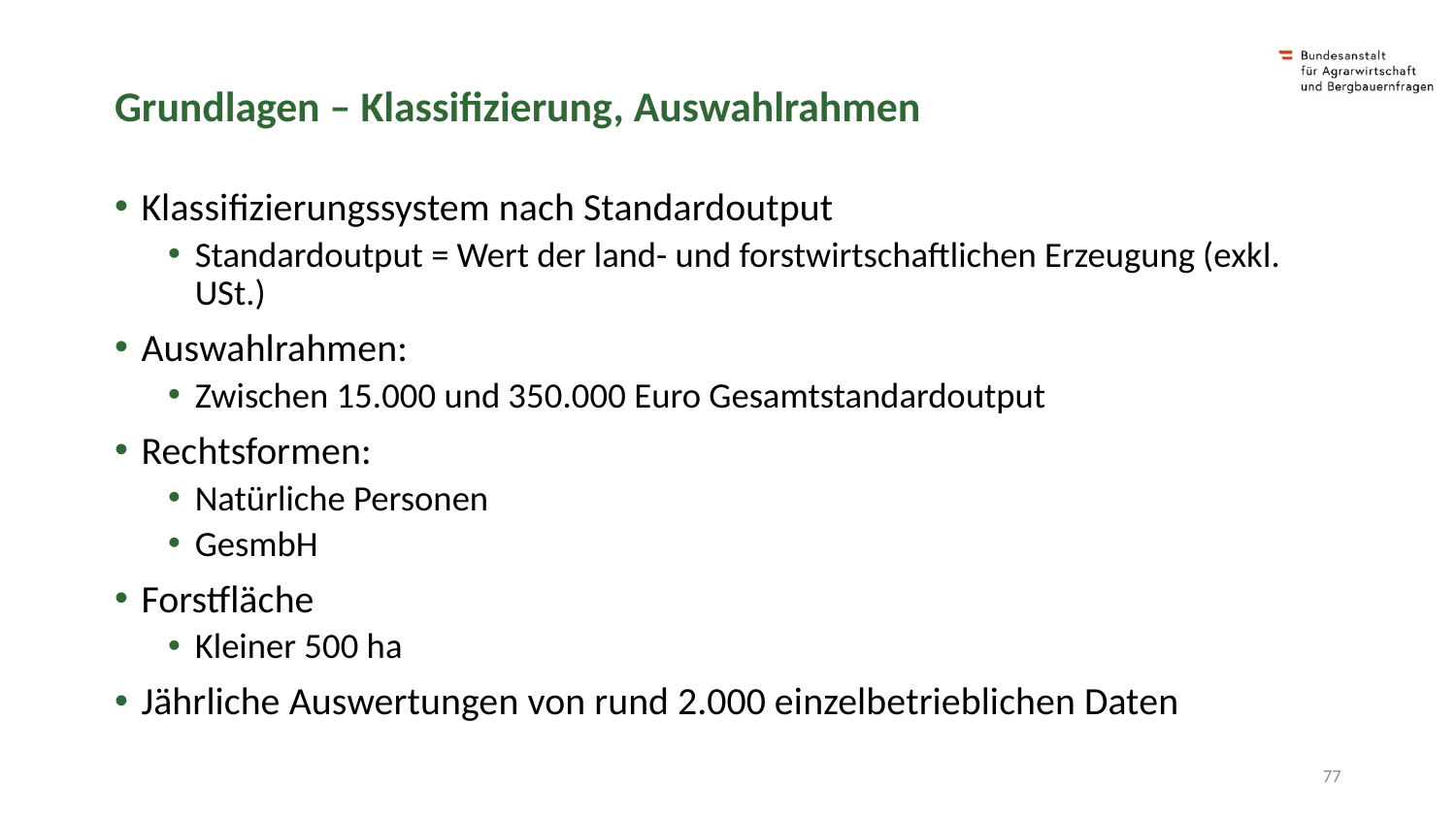

# Grundlagen – Klassifizierung, Auswahlrahmen
Klassifizierungssystem nach Standardoutput
Standardoutput = Wert der land- und forstwirtschaftlichen Erzeugung (exkl. USt.)
Auswahlrahmen:
Zwischen 15.000 und 350.000 Euro Gesamtstandardoutput
Rechtsformen:
Natürliche Personen
GesmbH
Forstfläche
Kleiner 500 ha
Jährliche Auswertungen von rund 2.000 einzelbetrieblichen Daten
77